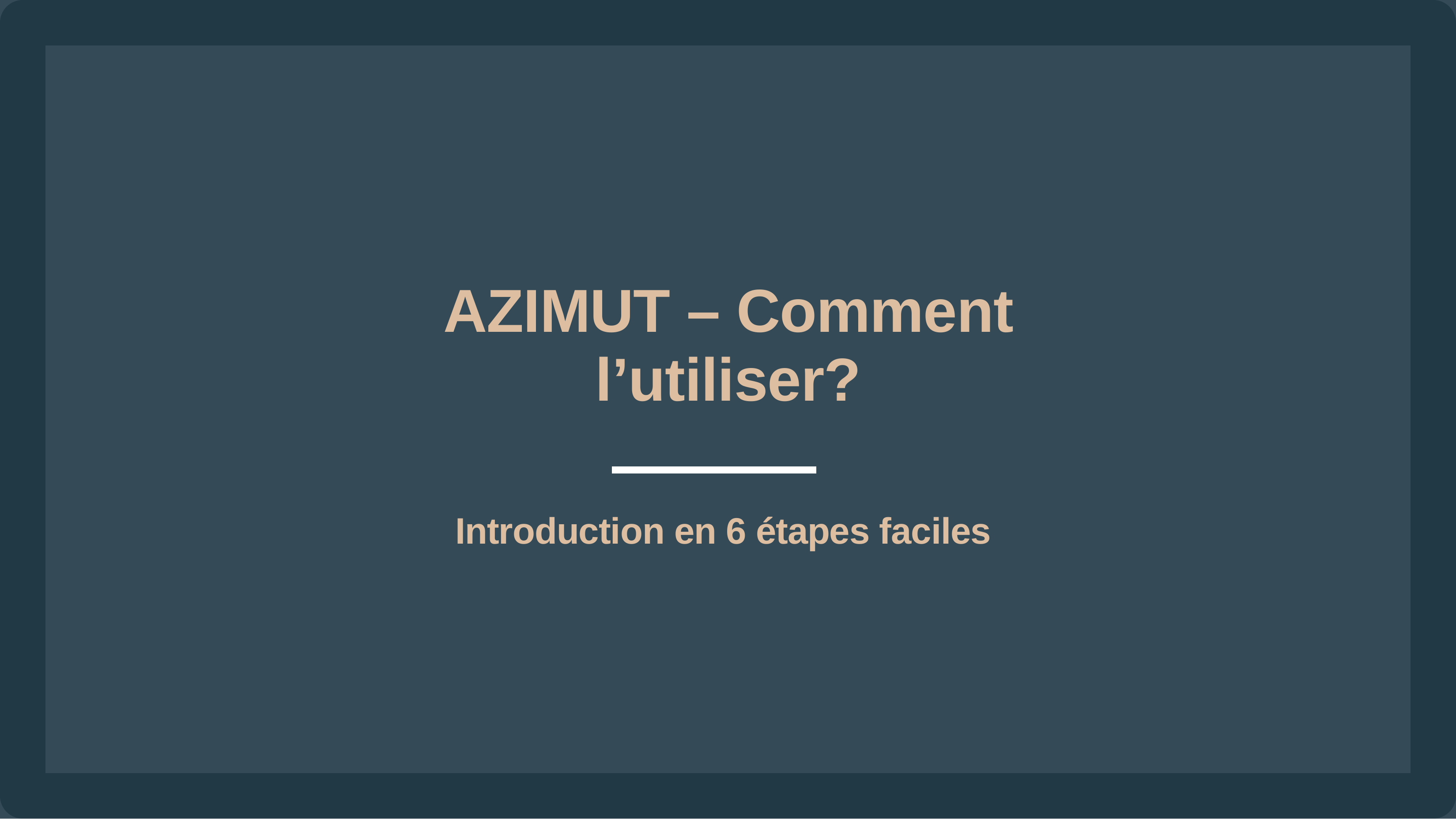

# AZIMUT – Comment l’utiliser? Introduction en 6 étapes faciles